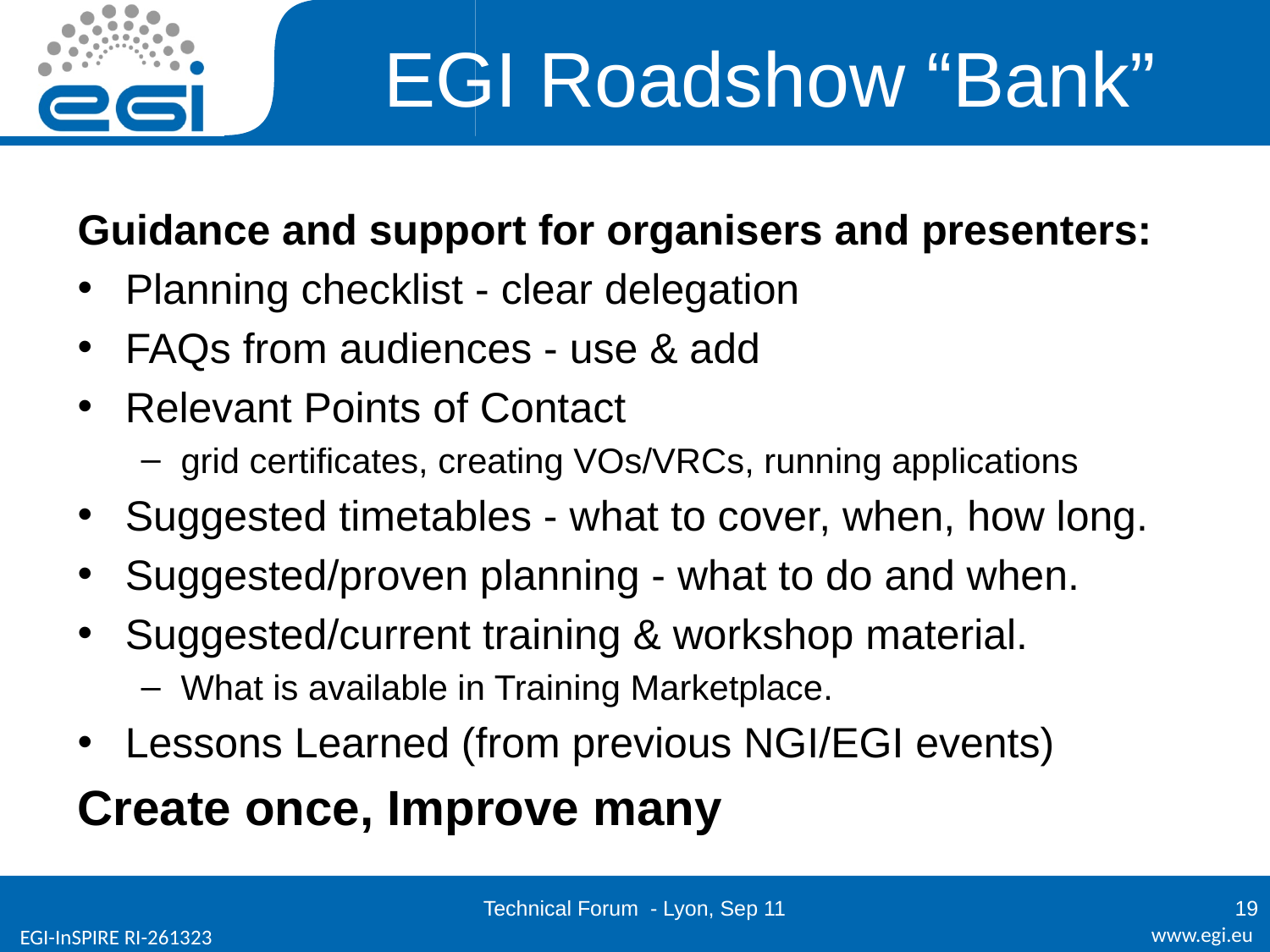

# EGI Roadshow “Bank”
Guidance and support for organisers and presenters:
Planning checklist - clear delegation
FAQs from audiences - use & add
Relevant Points of Contact
grid certificates, creating VOs/VRCs, running applications
Suggested timetables - what to cover, when, how long.
Suggested/proven planning - what to do and when.
Suggested/current training & workshop material.
What is available in Training Marketplace.
Lessons Learned (from previous NGI/EGI events)
Create once, Improve many

Technical Forum  - Lyon, Sep 11
19